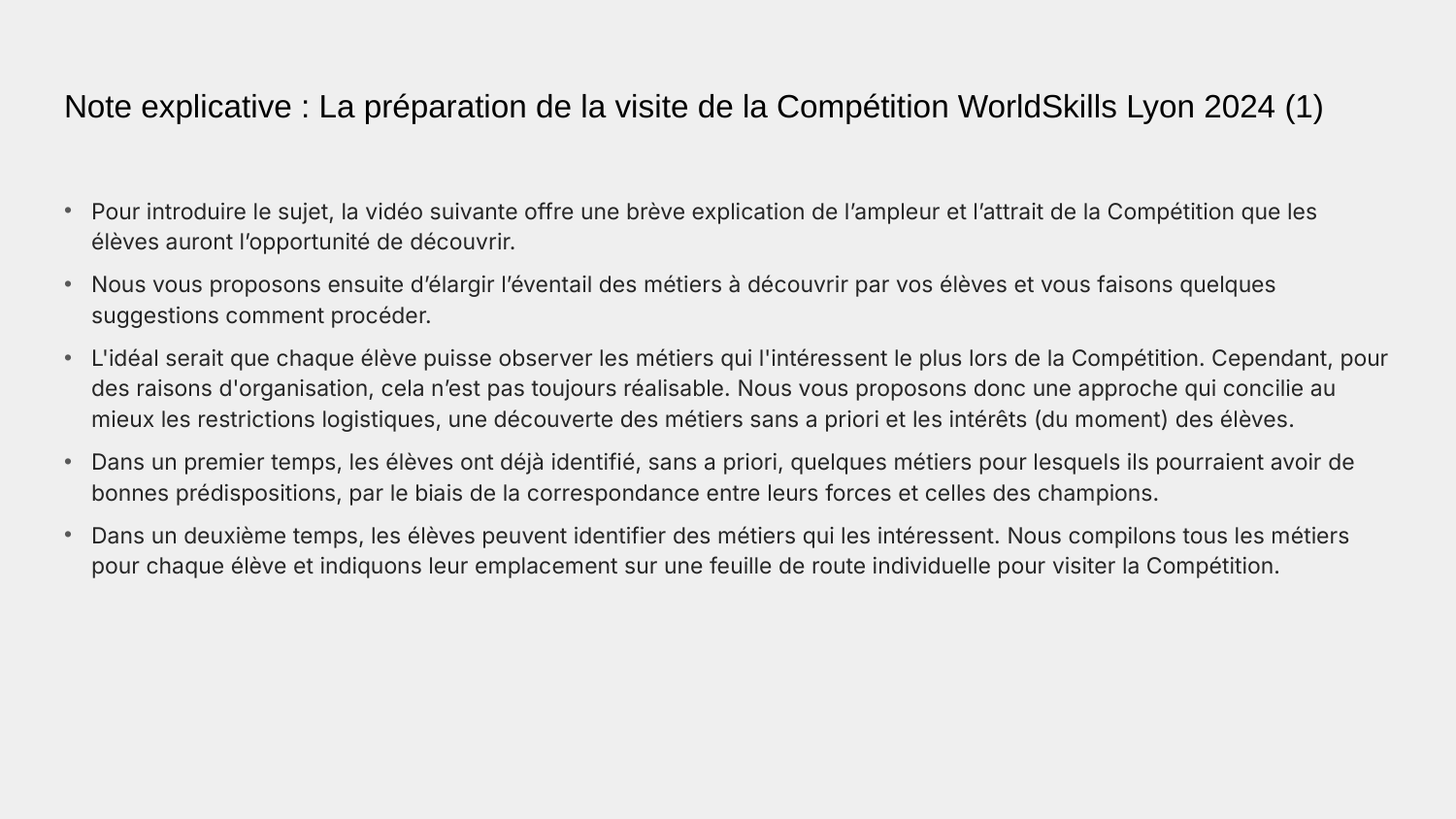

# Note explicative : La préparation de la visite de la Compétition WorldSkills Lyon 2024 (1)
Pour introduire le sujet, la vidéo suivante offre une brève explication de l’ampleur et l’attrait de la Compétition que les élèves auront l’opportunité de découvrir.​
Nous vous proposons ensuite d’élargir l’éventail des métiers à découvrir par vos élèves et vous faisons quelques suggestions comment procéder.​
L'idéal serait que chaque élève puisse observer les métiers qui l'intéressent le plus lors de la Compétition. Cependant, pour des raisons d'organisation, cela n’est pas toujours réalisable. Nous vous proposons donc une approche qui concilie au mieux les restrictions logistiques, une découverte des métiers sans a priori et les intérêts (du moment) des élèves.​
Dans un premier temps, les élèves ont déjà identifié, sans a priori, quelques métiers pour lesquels ils pourraient avoir de bonnes prédispositions, par le biais de la correspondance entre leurs forces et celles des champions.​
Dans un deuxième temps, les élèves peuvent identifier des métiers qui les intéressent. Nous compilons tous les métiers pour chaque élève et indiquons leur emplacement sur une feuille de route individuelle pour visiter la Compétition.